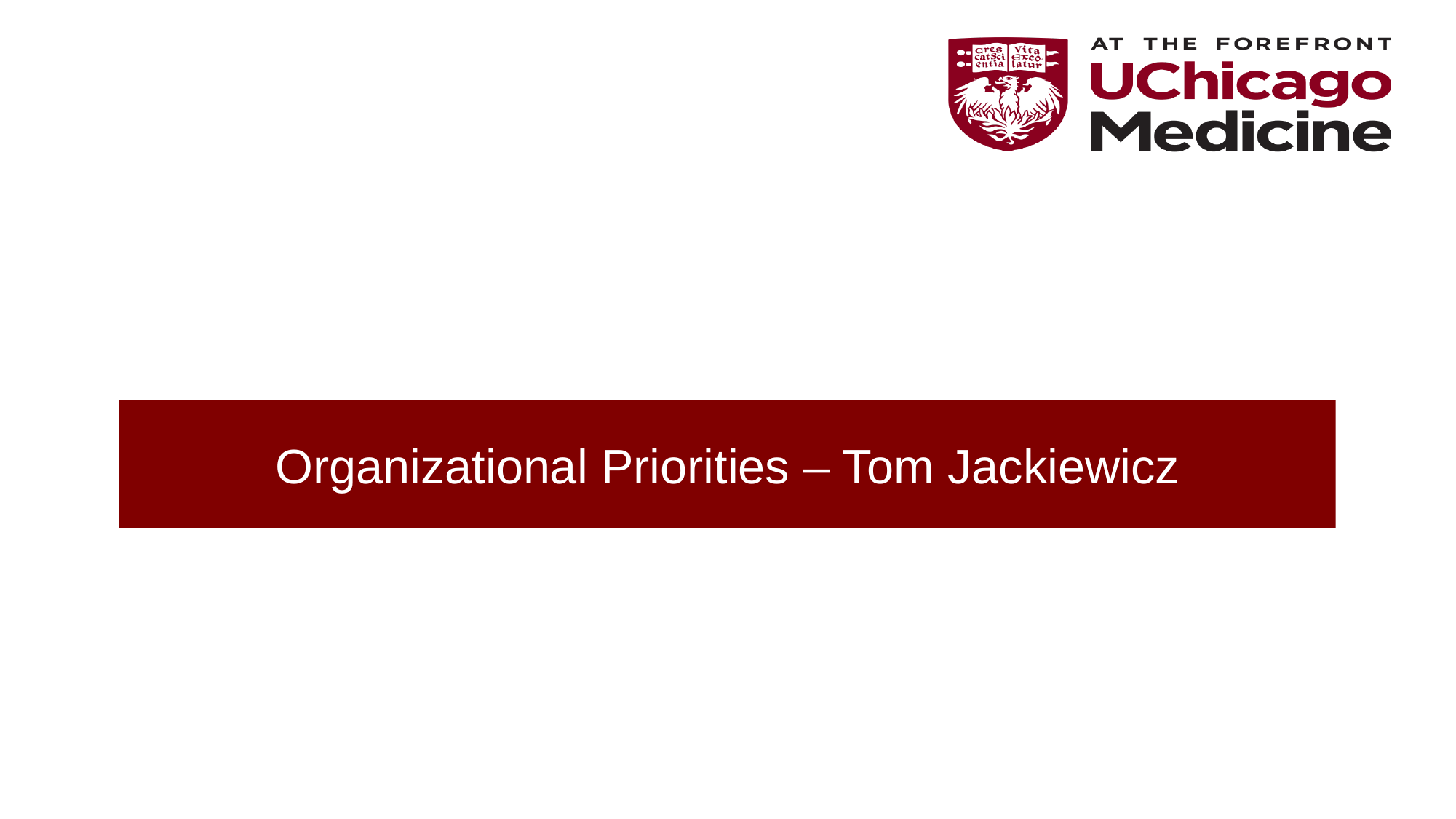

# Organizational Priorities – Tom Jackiewicz
8